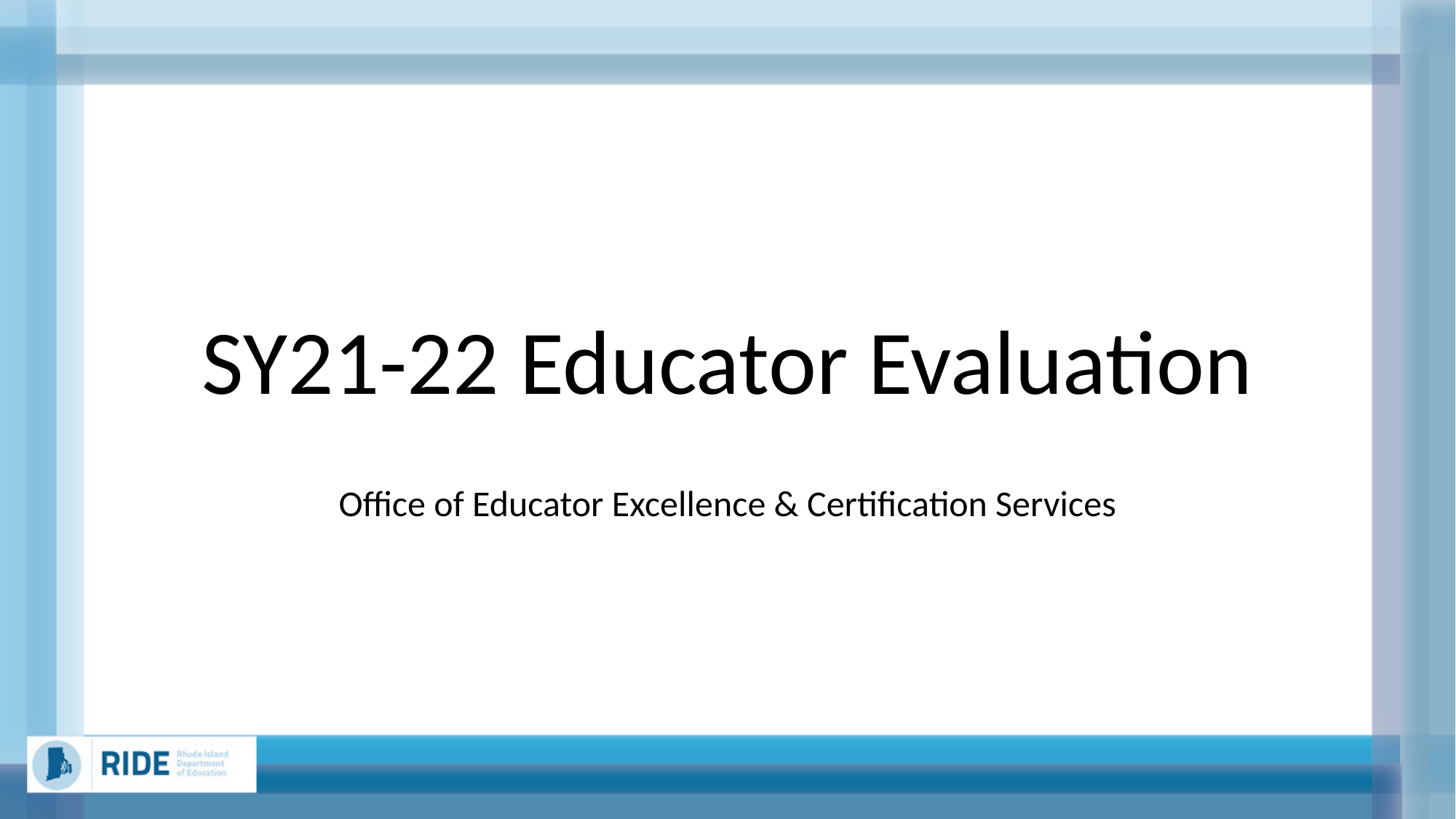

# SY21-22 Educator Evaluation
Office of Educator Excellence & Certification Services